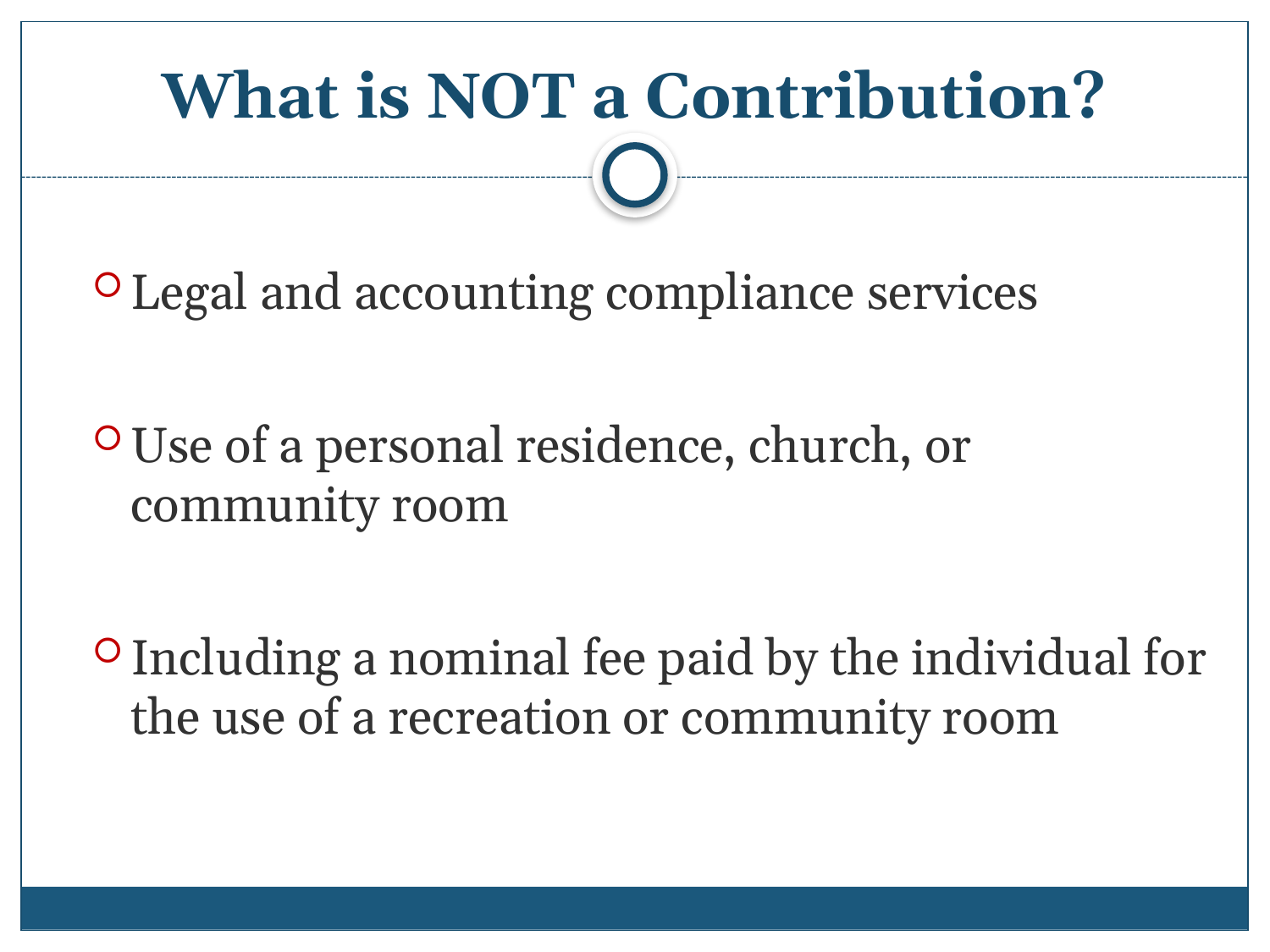

# What is NOT a Contribution?
Legal and accounting compliance services

Use of a personal residence, church, or community room

Including a nominal fee paid by the individual for the use of a recreation or community room